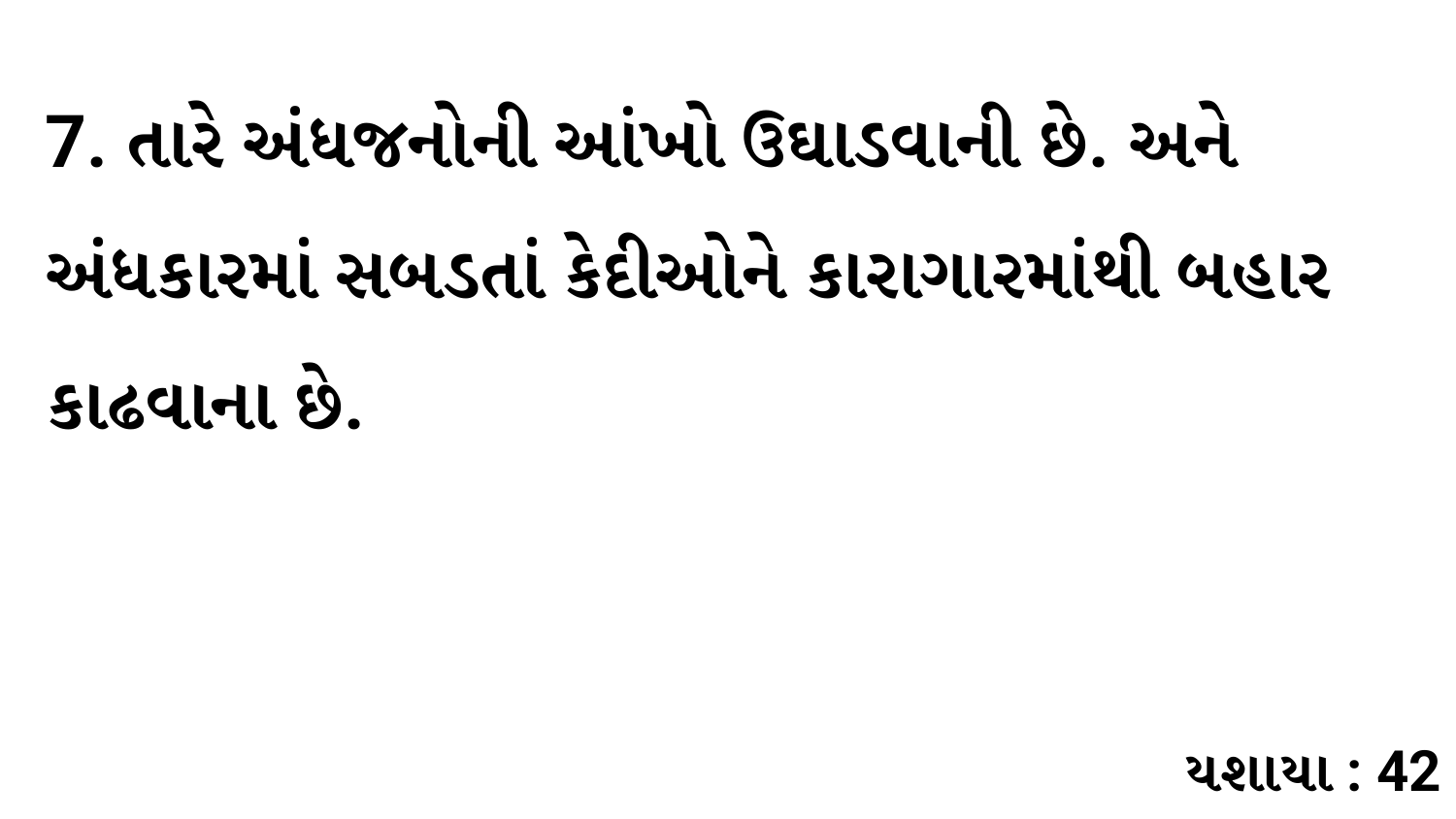

7. તારે અંધજનોની આંખો ઉઘાડવાની છે. અને અંધકારમાં સબડતાં કેદીઓને કારાગારમાંથી બહાર કાઢવાના છે.
યશાયા : 42